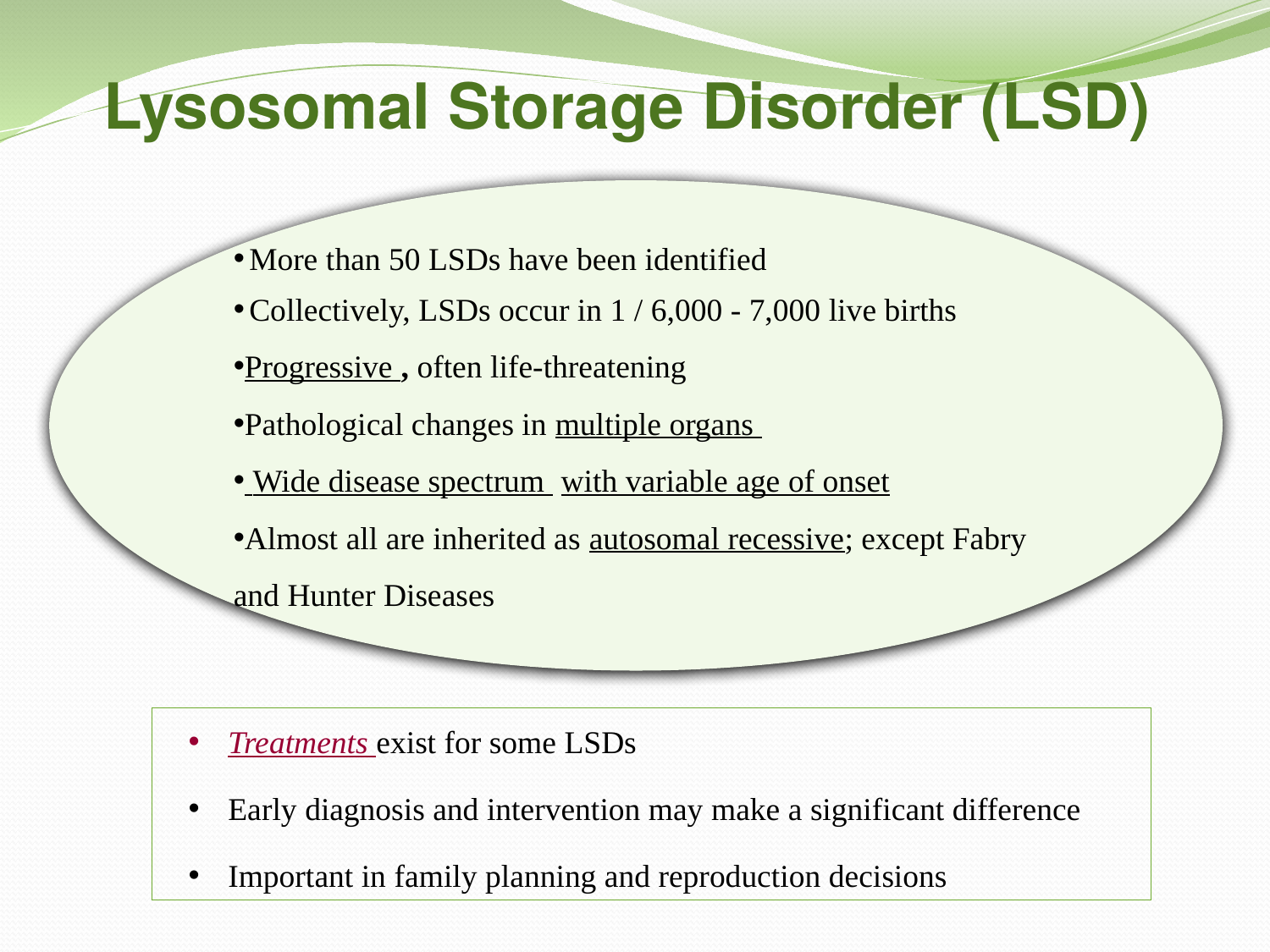

# Lysosomal Storage Disorder (LSD)
More than 50 LSDs have been identified
Collectively, LSDs occur in 1 / 6,000 - 7,000 live births
Progressive , often life-threatening
Pathological changes in multiple organs
 Wide disease spectrum  with variable age of onset
Almost all are inherited as autosomal recessive; except Fabry and Hunter Diseases
Treatments exist for some LSDs
Early diagnosis and intervention may make a significant difference
Important in family planning and reproduction decisions